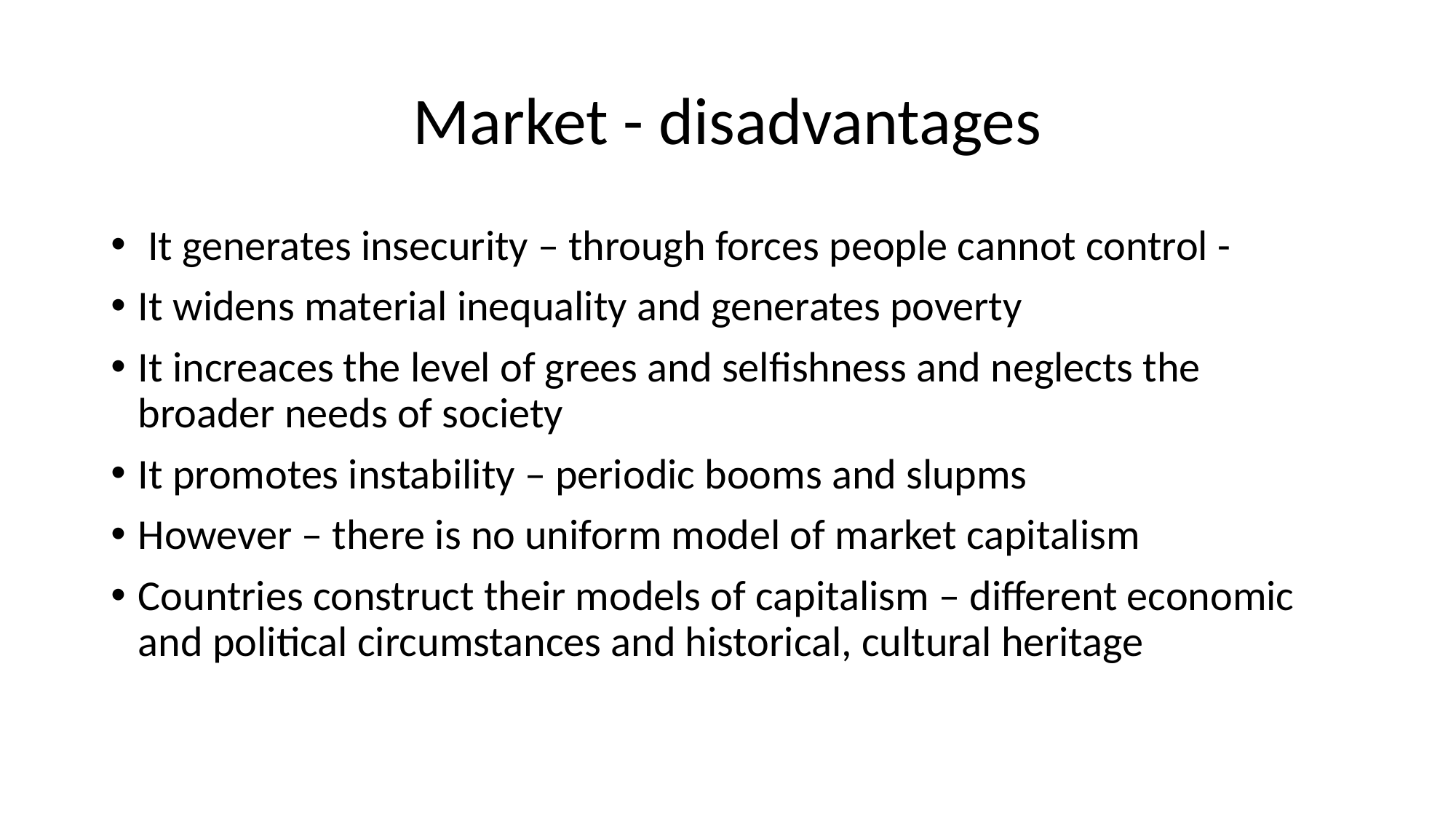

# Market - disadvantages
 It generates insecurity – through forces people cannot control -
It widens material inequality and generates poverty
It increaces the level of grees and selfishness and neglects the broader needs of society
It promotes instability – periodic booms and slupms
However – there is no uniform model of market capitalism
Countries construct their models of capitalism – different economic and political circumstances and historical, cultural heritage